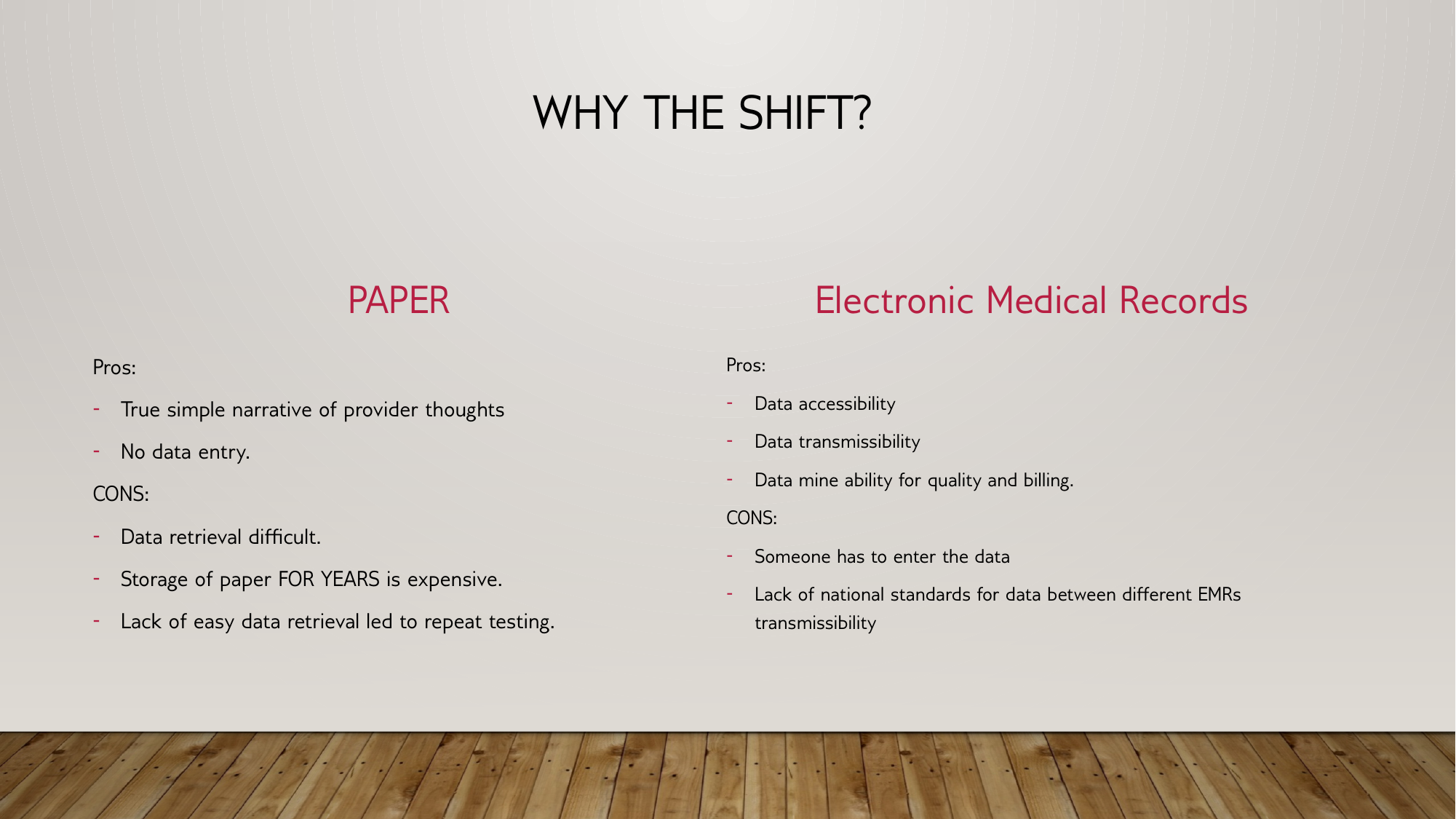

# Why the Shift?
PAPER
Electronic Medical Records
Pros:
True simple narrative of provider thoughts
No data entry.
CONS:
Data retrieval difficult.
Storage of paper FOR YEARS is expensive.
Lack of easy data retrieval led to repeat testing.
Pros:
Data accessibility
Data transmissibility
Data mine ability for quality and billing.
CONS:
Someone has to enter the data
Lack of national standards for data between different EMRs transmissibility